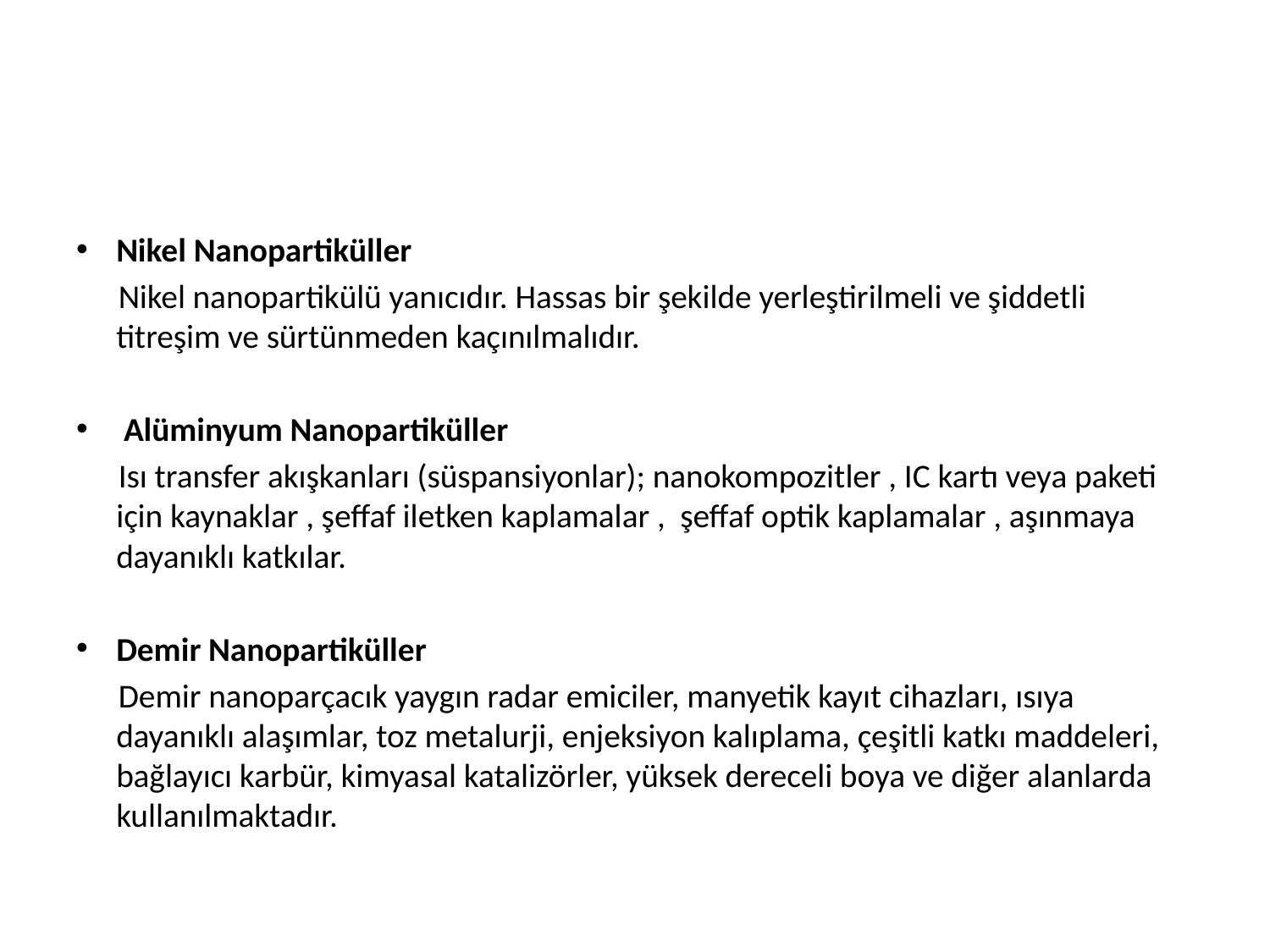

#
Nikel Nanopartiküller
Nikel nanopartikülü yanıcıdır. Hassas bir şekilde yerleştirilmeli ve şiddetli titreşim ve sürtünmeden kaçınılmalıdır.

 Alüminyum Nanopartiküller
Isı transfer akışkanları (süspansiyonlar); nanokompozitler , IC kartı veya paketi için kaynaklar , şeffaf iletken kaplamalar ,  şeffaf optik kaplamalar , aşınmaya dayanıklı katkılar.

Demir Nanopartiküller
Demir nanoparçacık yaygın radar emiciler, manyetik kayıt cihazları, ısıya dayanıklı alaşımlar, toz metalurji, enjeksiyon kalıplama, çeşitli katkı maddeleri, bağlayıcı karbür, kimyasal katalizörler, yüksek dereceli boya ve diğer alanlarda kullanılmaktadır.